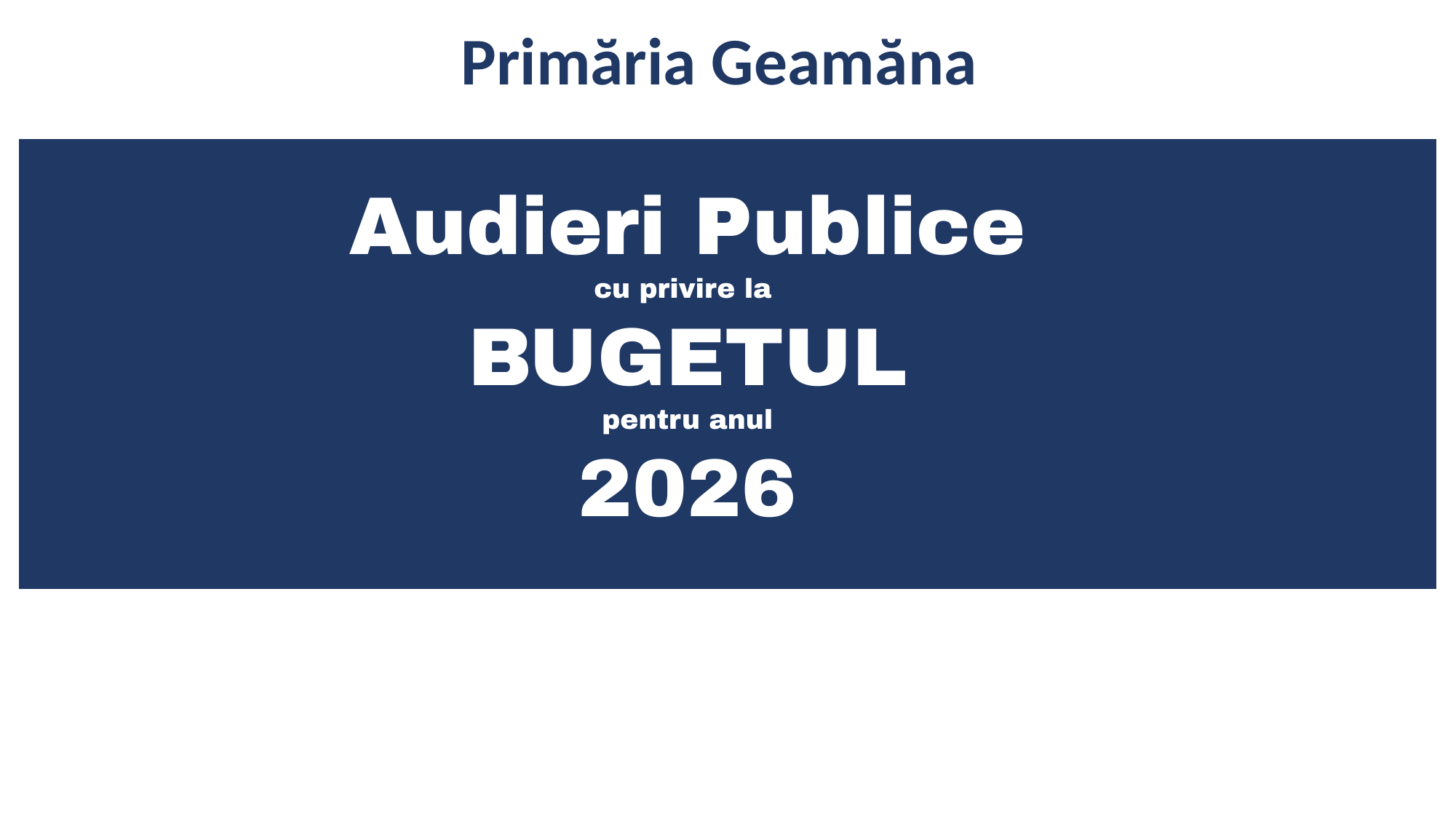

Primăria Geamăna

Audieri Publice
cu privire la
BUGETUL
pentru anul
2026